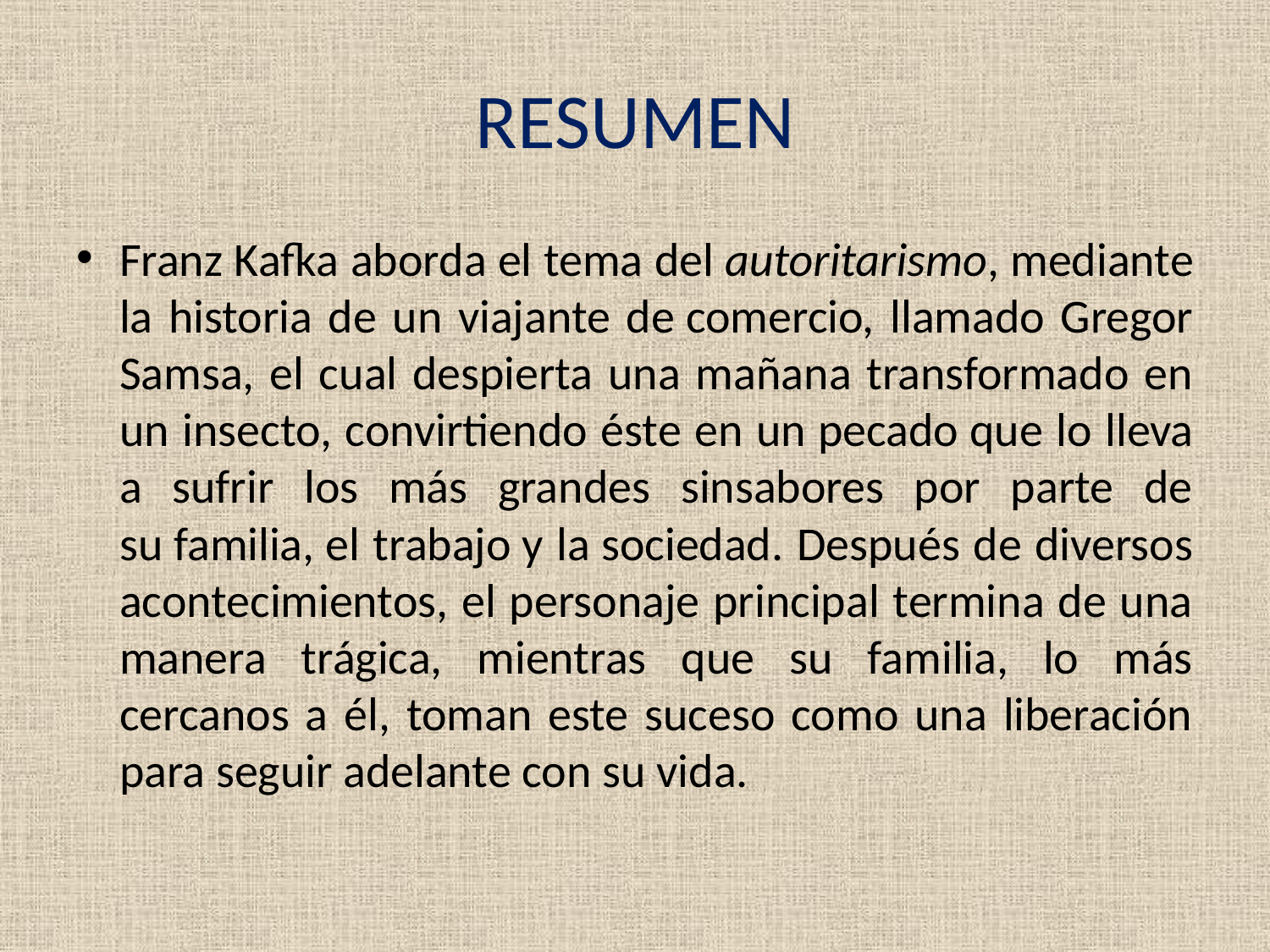

# RESUMEN
Franz Kafka aborda el tema del autoritarismo, mediante la historia de un viajante de comercio, llamado Gregor Samsa, el cual despierta una mañana transformado en un insecto, convirtiendo éste en un pecado que lo lleva a sufrir los más grandes sinsabores por parte de su familia, el trabajo y la sociedad. Después de diversos acontecimientos, el personaje principal termina de una manera trágica, mientras que su familia, lo más cercanos a él, toman este suceso como una liberación para seguir adelante con su vida.